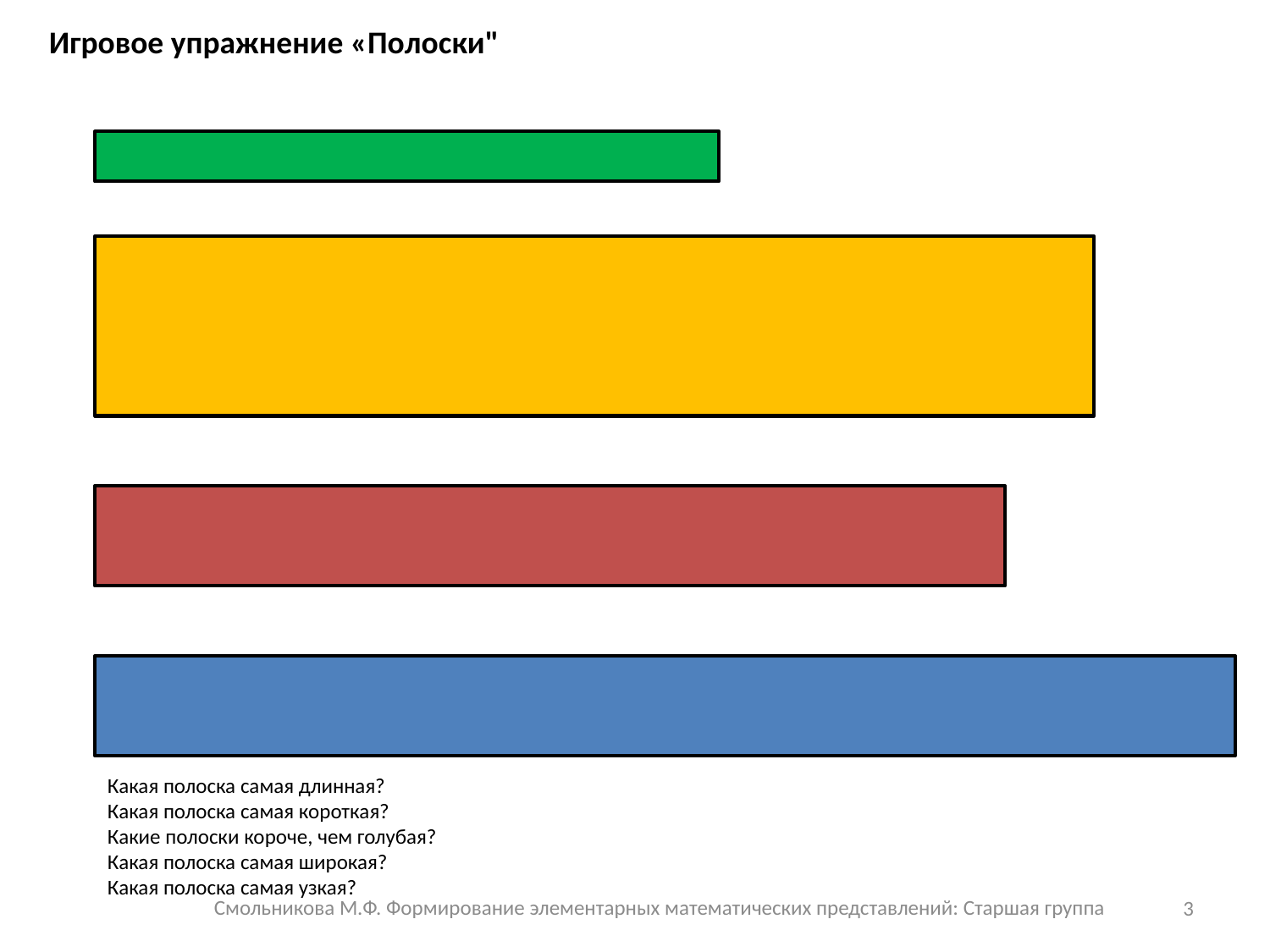

Игровое упражнение «Полоски"

Какая полоска самая длинная?
Какая полоска самая короткая?
Какие полоски короче, чем голубая?
Какая полоска самая широкая?
Какая полоска самая узкая?
Смольникова М.Ф. Формирование элементарных математических представлений: Старшая группа
3